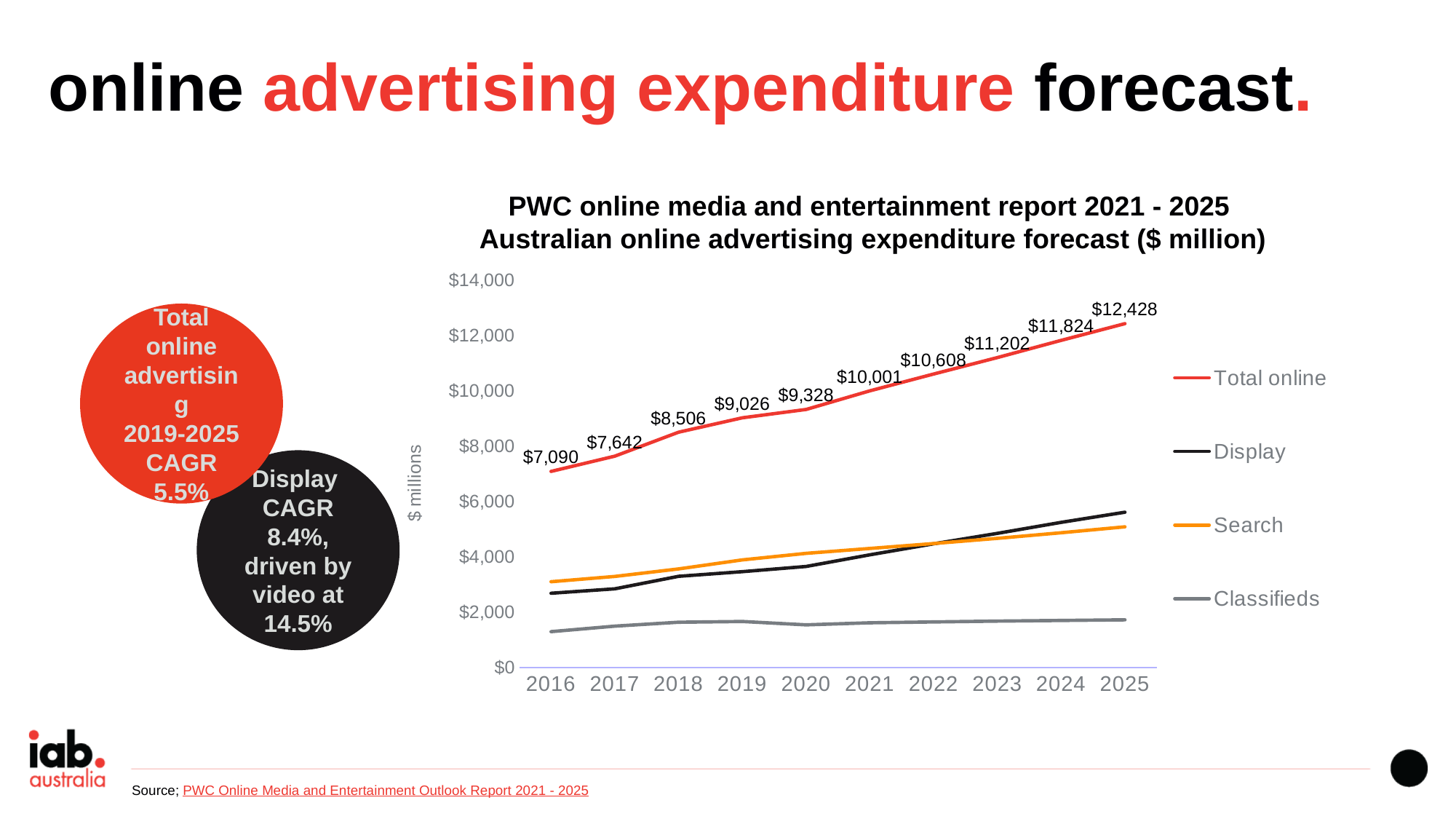

online advertising expenditure forecast.
PWC online media and entertainment report 2021 - 2025
Australian online advertising expenditure forecast ($ million)

### Chart

| Category | Total online | Display | Search | Classifieds |
|---|---|---|---|---|
| 2016 | 7090.0 | 2687.0 | 3103.0 | 1300.0 |
| 2017 | 7642.0 | 2848.0 | 3294.0 | 1500.0 |
| 2018 | 8506.0 | 3300.0 | 3567.0 | 1640.0 |
| 2019 | 9026.0 | 3467.0 | 3892.0 | 1667.0 |
| 2020 | 9328.0 | 3655.0 | 4128.0 | 1546.0 |
| 2021 | 10001.0 | 4075.0 | 4306.0 | 1620.0 |
| 2022 | 10608.0 | 4474.0 | 4482.0 | 1651.0 |
| 2023 | 11202.0 | 4850.0 | 4671.0 | 1681.0 |
| 2024 | 11824.0 | 5248.0 | 4872.0 | 1705.0 |
| 2025 | 12428.0 | 5615.0 | 5086.0 | 1727.0 |
Total online advertising
2019-2025
CAGR 5.5%
Display
CAGR 8.4%, driven by video at 14.5%
Source; PWC Online Media and Entertainment Outlook Report 2021 - 2025